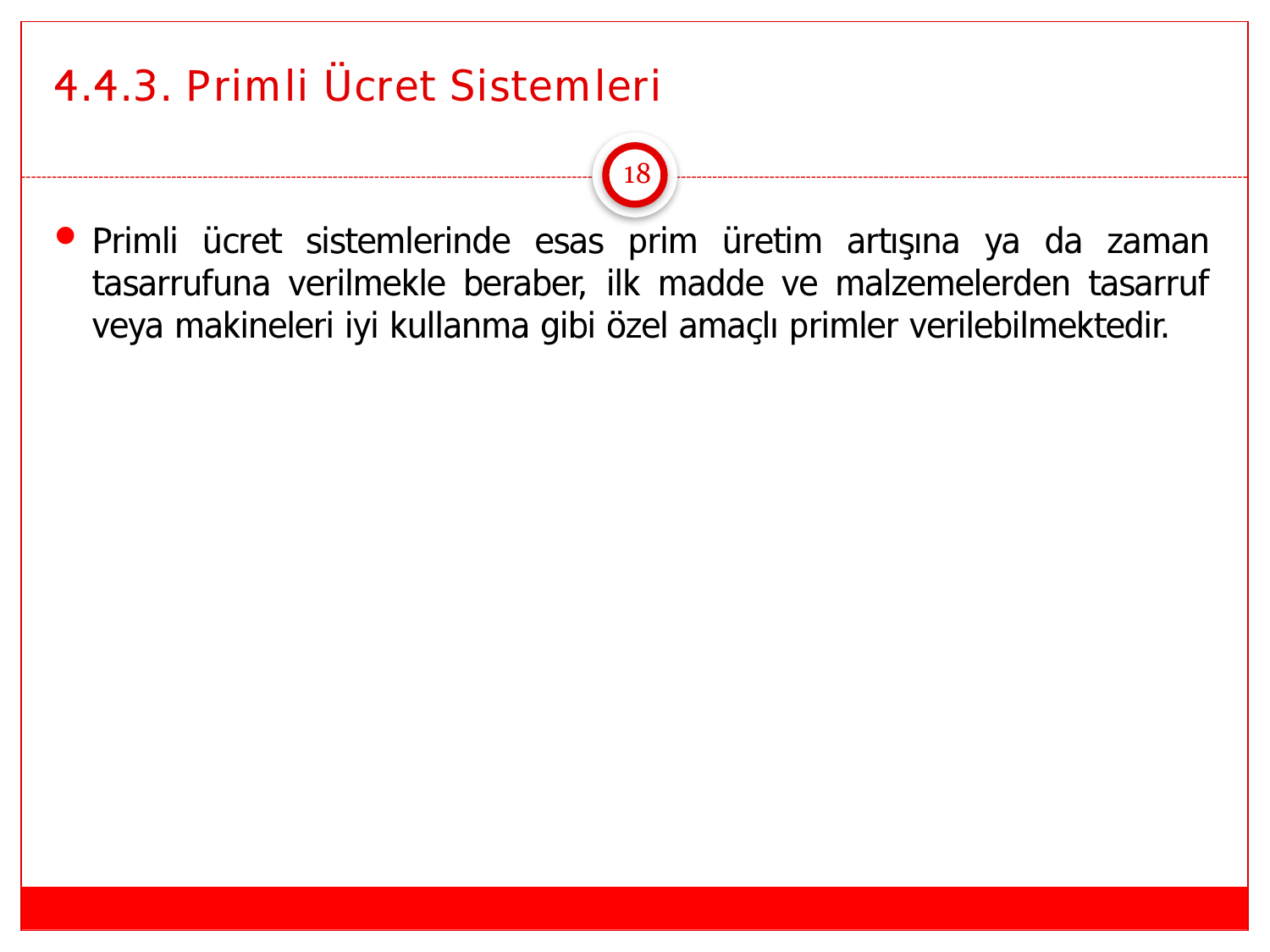

# 4.4.3. Primli Ücret Sistemleri
18
Primli ücret sistemlerinde esas prim üretim artışına ya da zaman tasarrufuna verilmekle beraber, ilk madde ve malzemelerden tasarruf veya makineleri iyi kullanma gibi özel amaçlı primler verilebilmektedir.